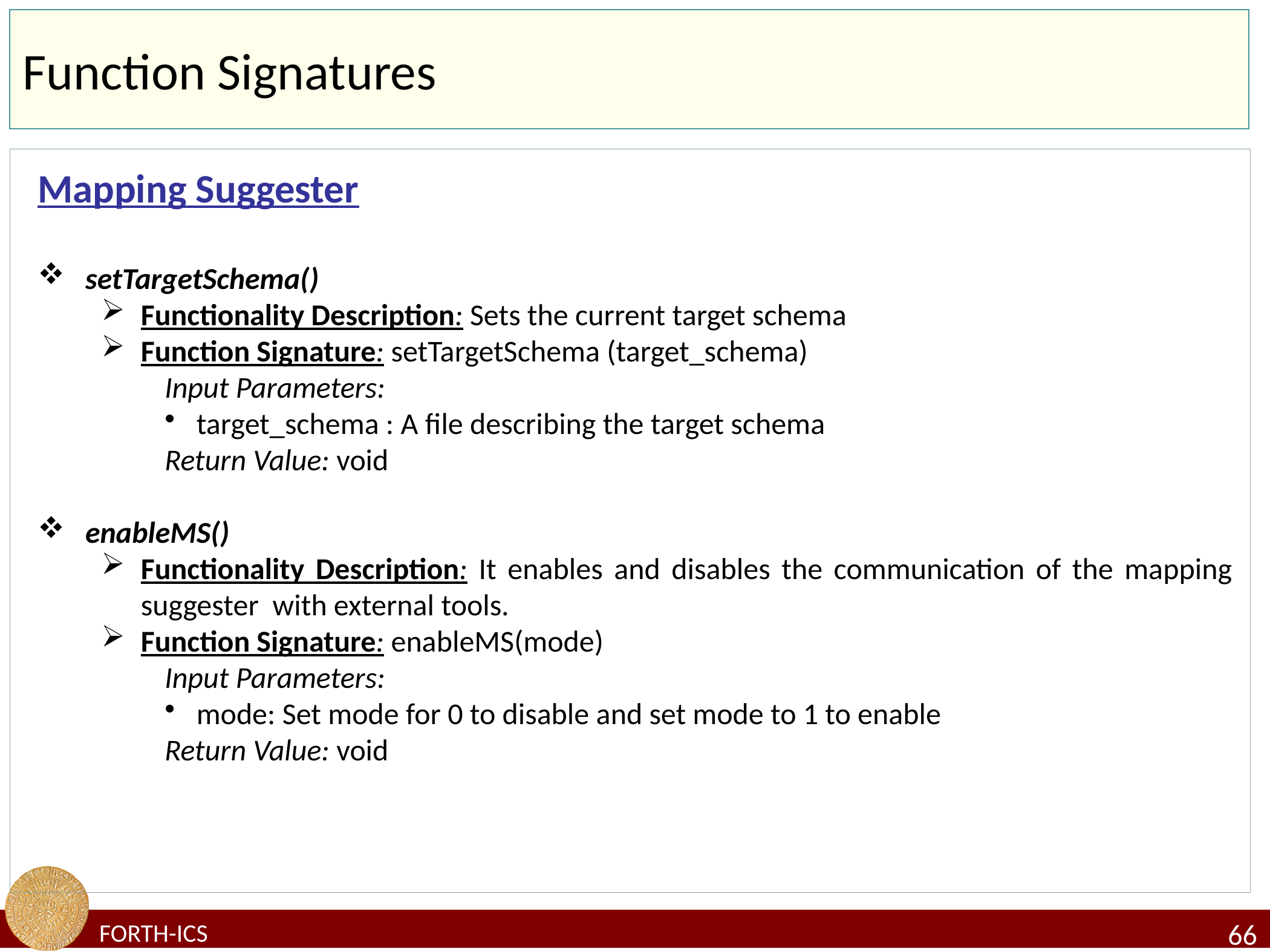

# Function Signatures
Mapping Suggester

setTargetSchema()
Functionality Description: Sets the current target schema
Function Signature: setTargetSchema (target_schema)
Input Parameters:
target_schema : A file describing the target schema
Return Value: void

enableMS()
Functionality Description: It enables and disables the communication of the mapping suggester  with external tools.
Function Signature: enableMS(mode)
Input Parameters:
mode: Set mode for 0 to disable and set mode to 1 to enable
Return Value: void

66